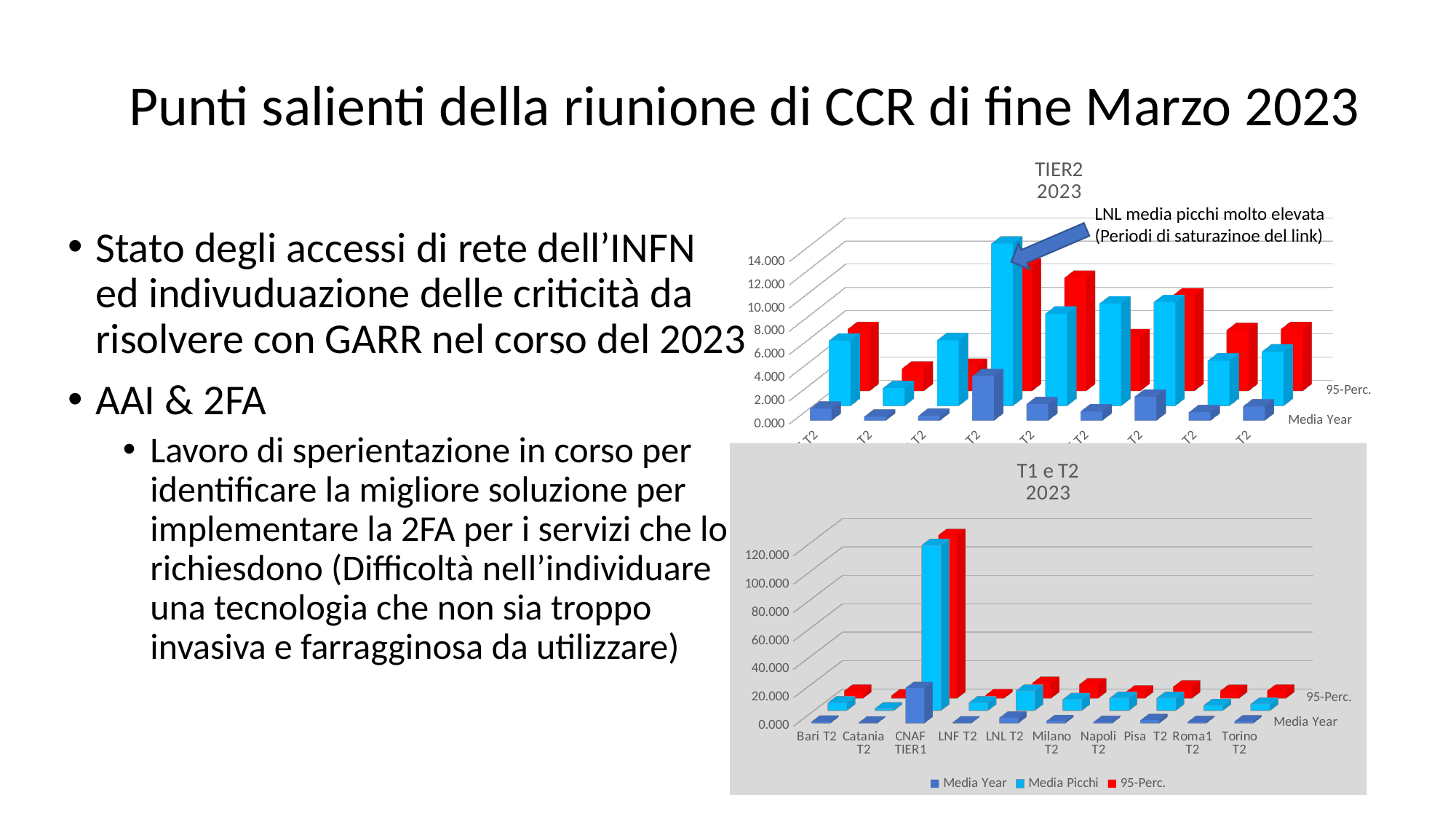

Punti salienti della riunione di CCR di fine Marzo 2023

[unsupported chart]

LNL media picchi molto elevata
(Periodi di saturazinoe del link)

Stato degli accessi di rete dell’INFN ed indivuduazione delle criticità da risolvere con GARR nel corso del 2023
AAI & 2FA
Lavoro di sperientazione in corso per identificare la migliore soluzione per implementare la 2FA per i servizi che lo richiesdono (Difficoltà nell’individuare una tecnologia che non sia troppo invasiva e farragginosa da utilizzare)

[unsupported chart]